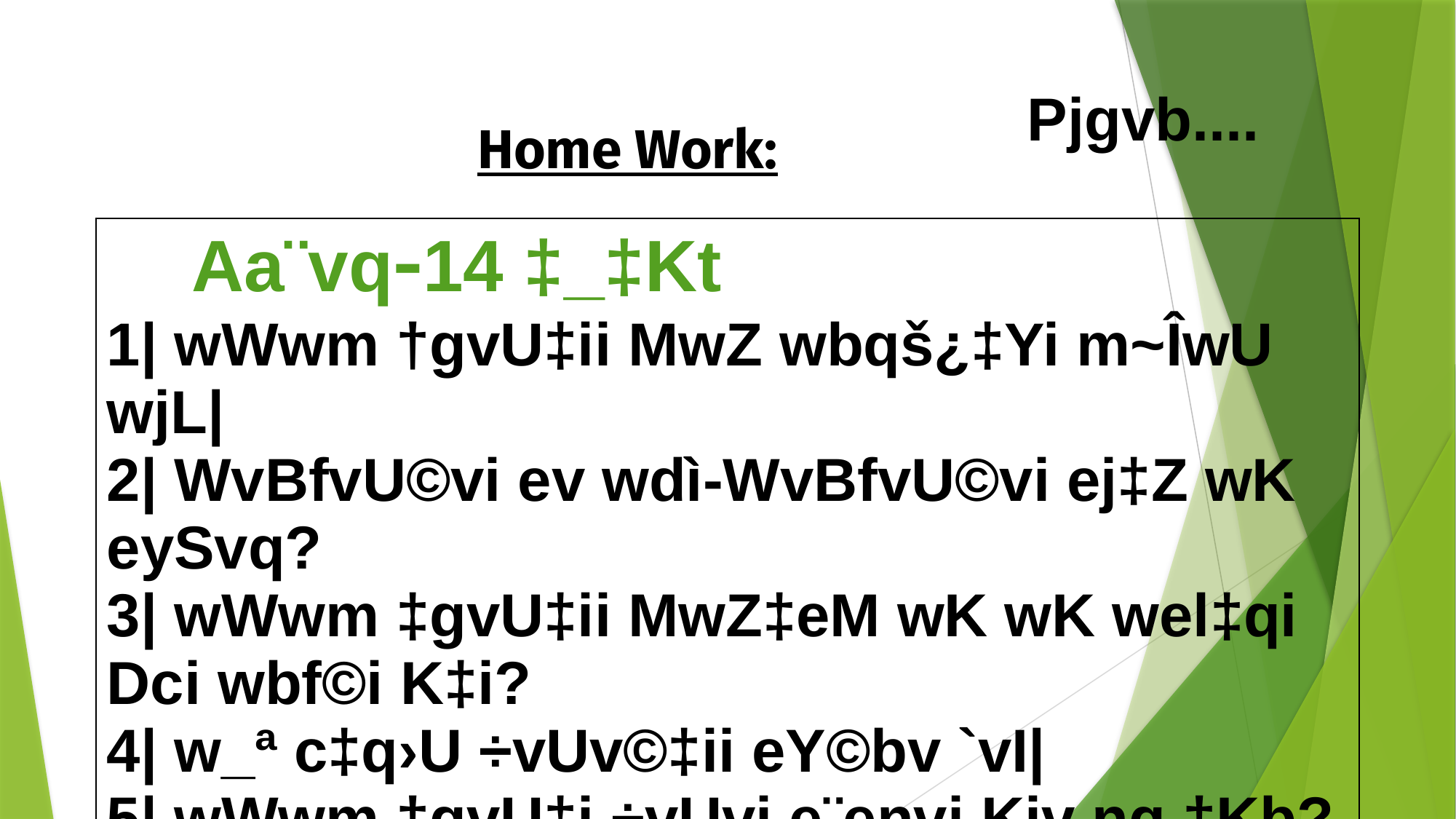

Pjgvb....
Home Work:
| Aa¨vq-14 ‡\_‡Kt 1| wWwm †gvU‡ii MwZ wbqš¿‡Yi m~ÎwU wjL| 2| WvBfvU©vi ev wdì-WvBfvU©vi ej‡Z wK eySvq? 3| wWwm ‡gvU‡ii MwZ‡eM wK wK wel‡qi Dci wbf©i K‡i? 4| w\_ª c‡q›U ÷vUv©‡ii eY©bv `vI| 5| wWwm †gvU‡i ÷vUvi e¨envi Kiv nq †Kb? |
| --- |